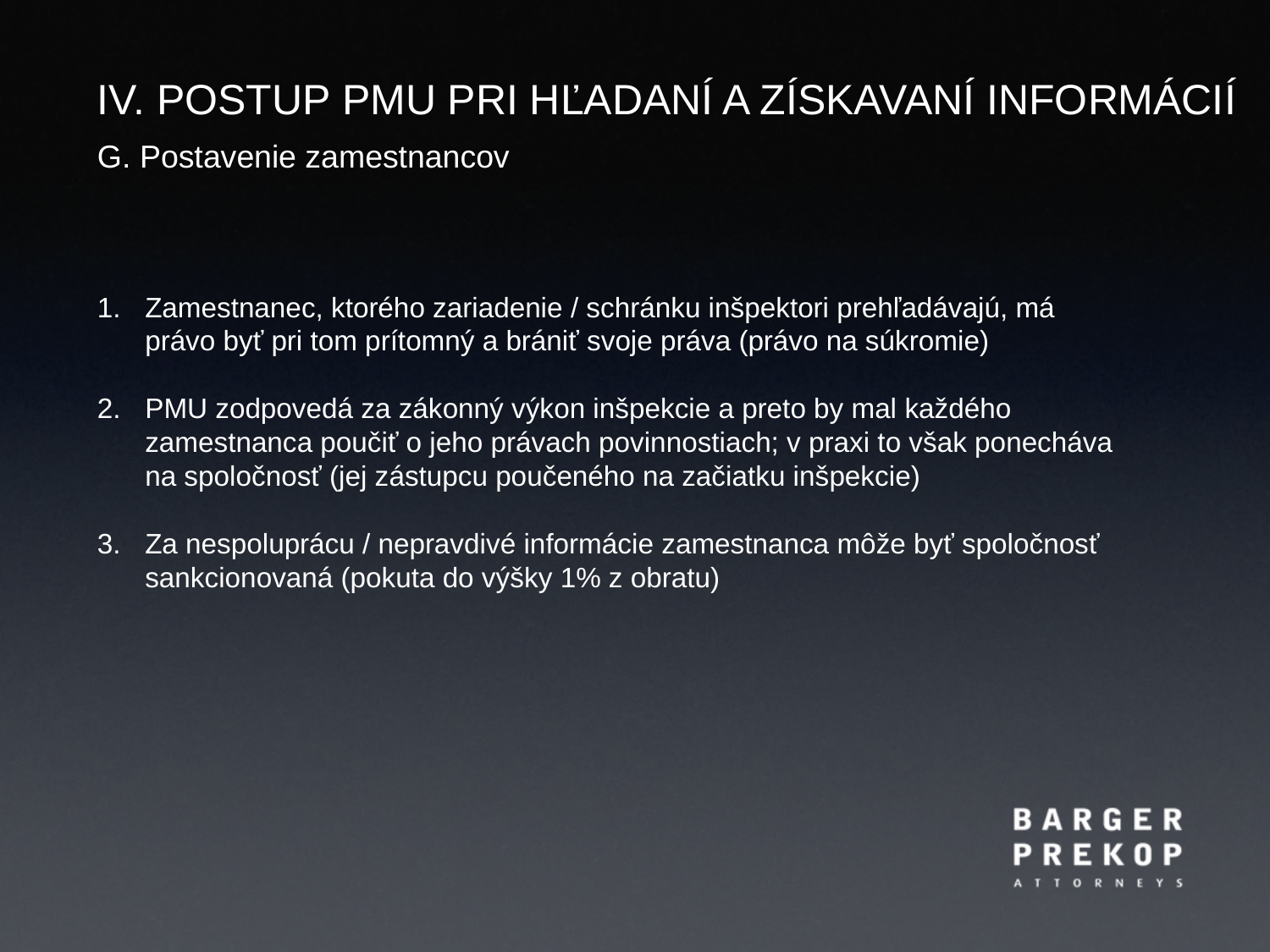

IV. Postup PMU pri hľadaní a získavaní informácií
G. Postavenie zamestnancov

Zamestnanec, ktorého zariadenie / schránku inšpektori prehľadávajú, má právo byť pri tom prítomný a brániť svoje práva (právo na súkromie)

PMU zodpovedá za zákonný výkon inšpekcie a preto by mal každého zamestnanca poučiť o jeho právach povinnostiach; v praxi to však ponecháva na spoločnosť (jej zástupcu poučeného na začiatku inšpekcie)

Za nespoluprácu / nepravdivé informácie zamestnanca môže byť spoločnosť sankcionovaná (pokuta do výšky 1% z obratu)